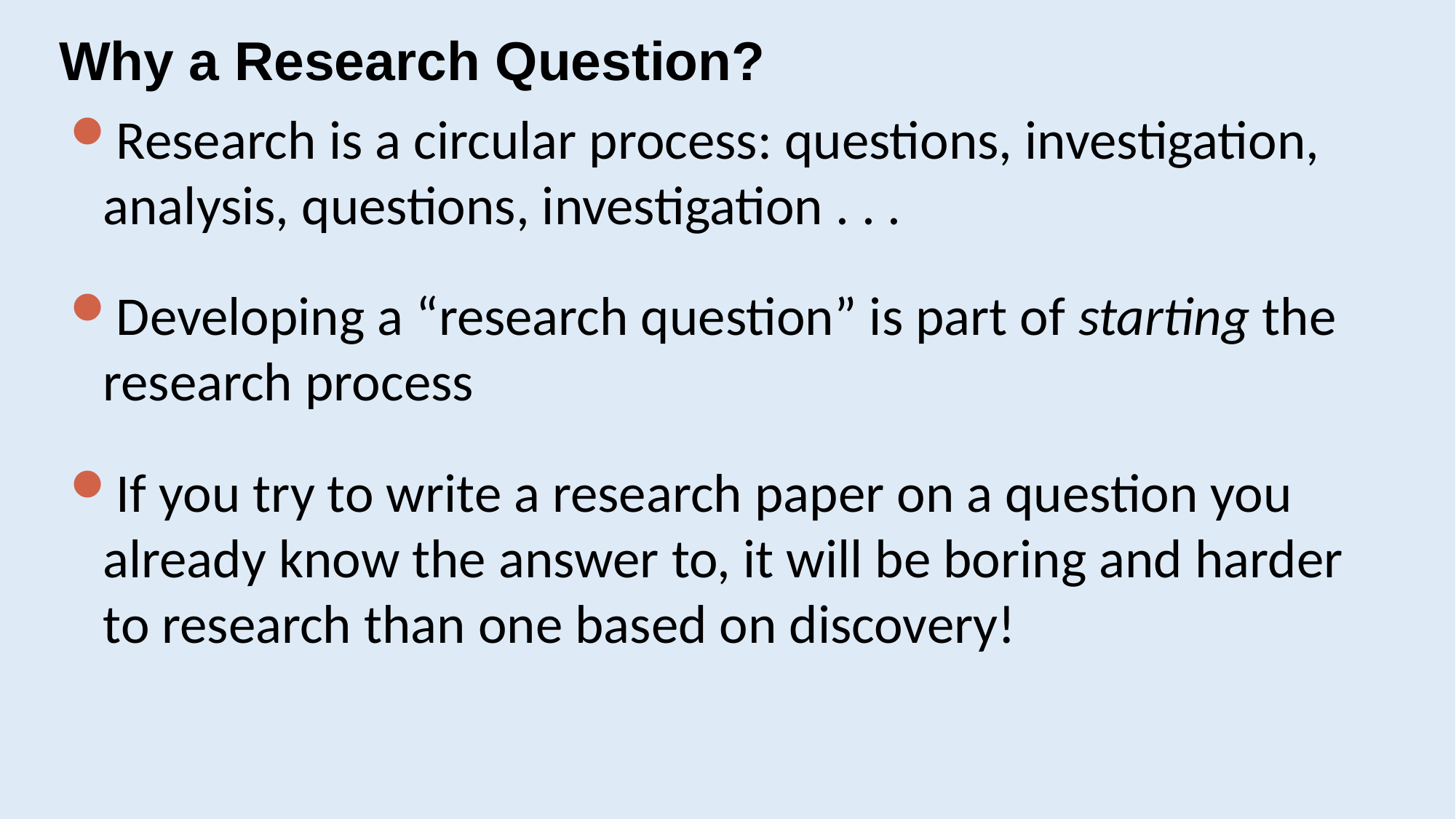

# Why a Research Question?
Research is a circular process: questions, investigation, analysis, questions, investigation . . .
Developing a “research question” is part of starting the research process
If you try to write a research paper on a question you already know the answer to, it will be boring and harder to research than one based on discovery!